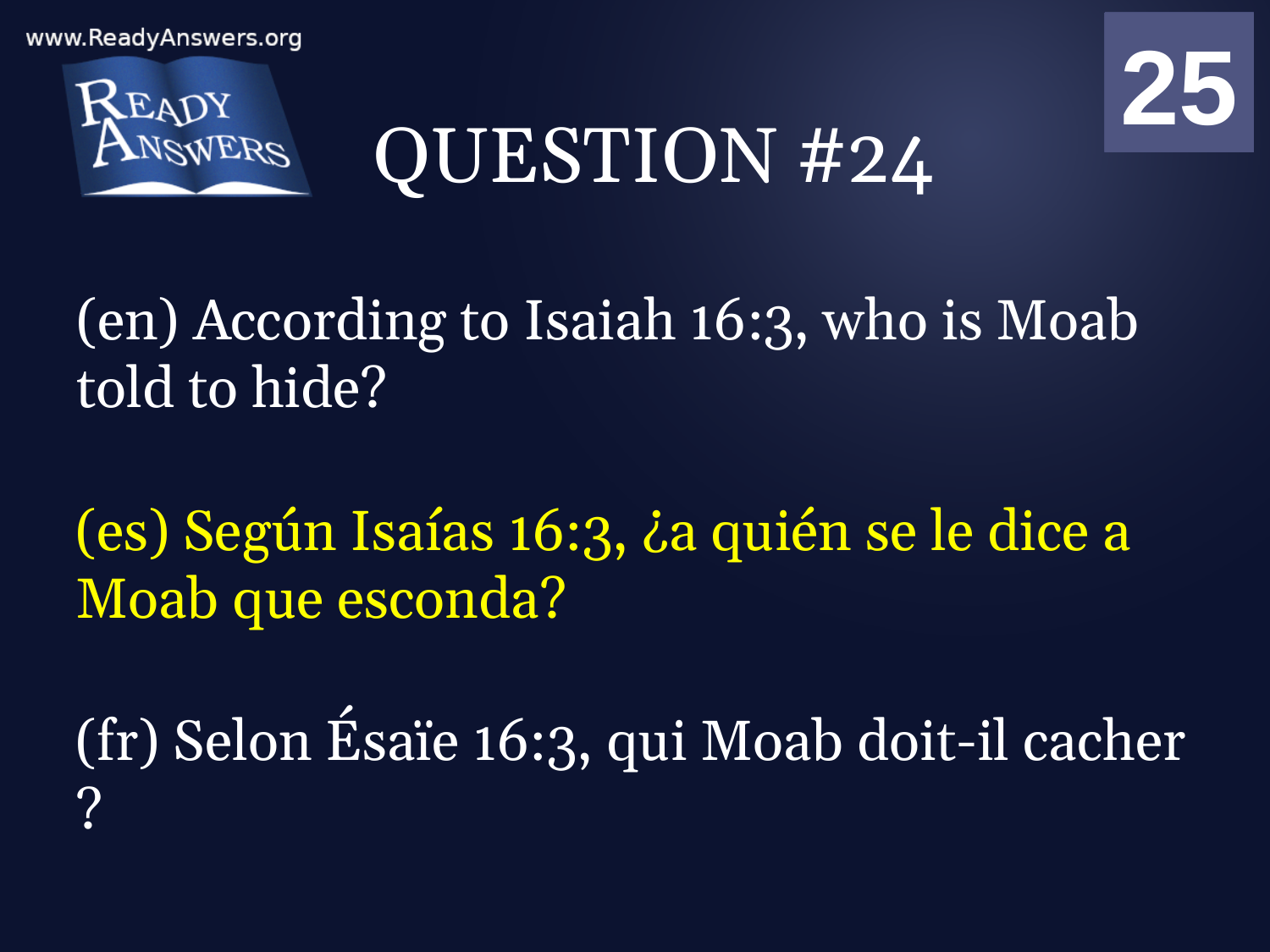

01
02
03
04
05
06
07
08
09
10
11
12
13
14
15
16
17
18
19
20
21
22
23
24
25
00
# QUESTION #24
(en) According to Isaiah 16:3, who is Moab told to hide?
(es) Según Isaías 16:3, ¿a quién se le dice a Moab que esconda?
(fr) Selon Ésaïe 16:3, qui Moab doit-il cacher ?